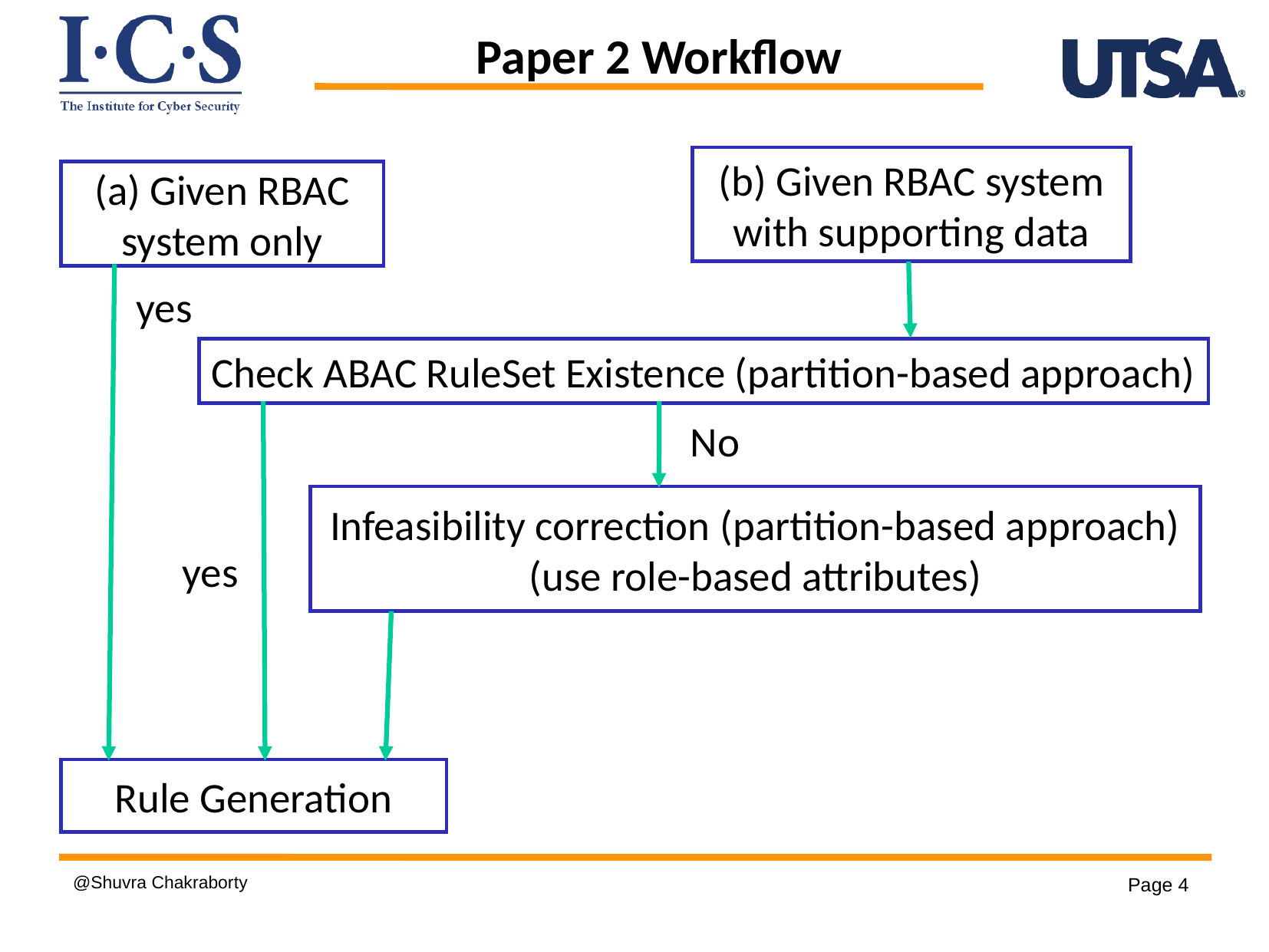

Paper 2 Workflow
(b) Given RBAC system with supporting data

(a) Given RBAC system only

yes
Check ABAC RuleSet Existence (partition-based approach)

No

Infeasibility correction (partition-based approach)
(use role-based attributes)

yes

Rule Generation
@Shuvra Chakraborty